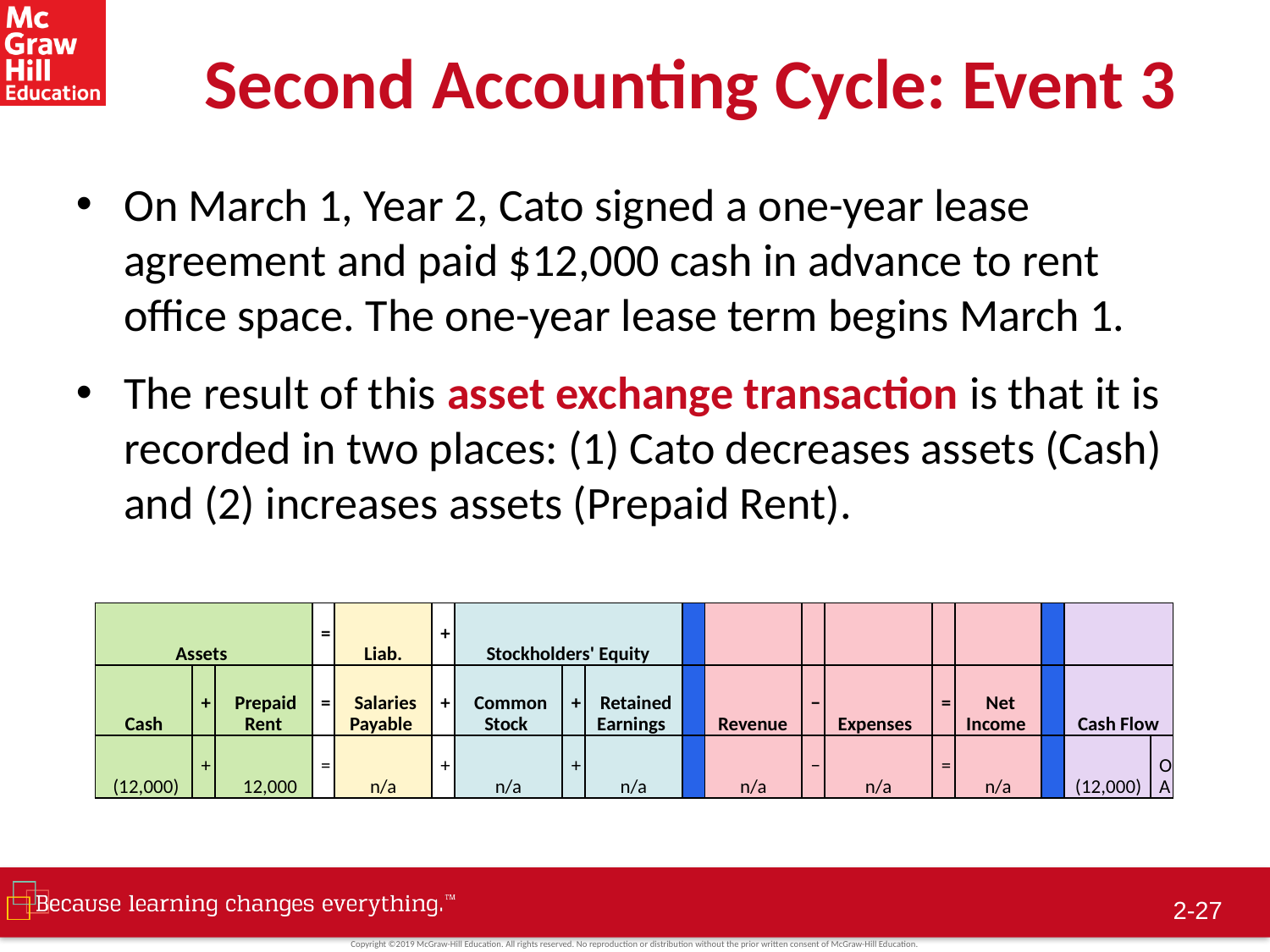

# Second Accounting Cycle: Event 3
On March 1, Year 2, Cato signed a one-year lease agreement and paid $12,000 cash in advance to rent office space. The one-year lease term begins March 1.
The result of this asset exchange transaction is that it is recorded in two places: (1) Cato decreases assets (Cash) and (2) increases assets (Prepaid Rent).

| Assets |  |  | = | Liab. | + | Stockholders' Equity |  |  |  |  |  |  |  |  |  |  |  |
| --- | --- | --- | --- | --- | --- | --- | --- | --- | --- | --- | --- | --- | --- | --- | --- | --- | --- |
| Cash | + | Prepaid Rent | = | Salaries Payable | + | Common Stock | + | Retained Earnings |  | Revenue | − | Expenses | = | Net Income |  | Cash Flow |  |
| (12,000) | + | 12,000 | = | n/a | + | n/a | + | n/a |  | n/a | − | n/a | = | n/a |  | (12,000) | OA |

 2-27